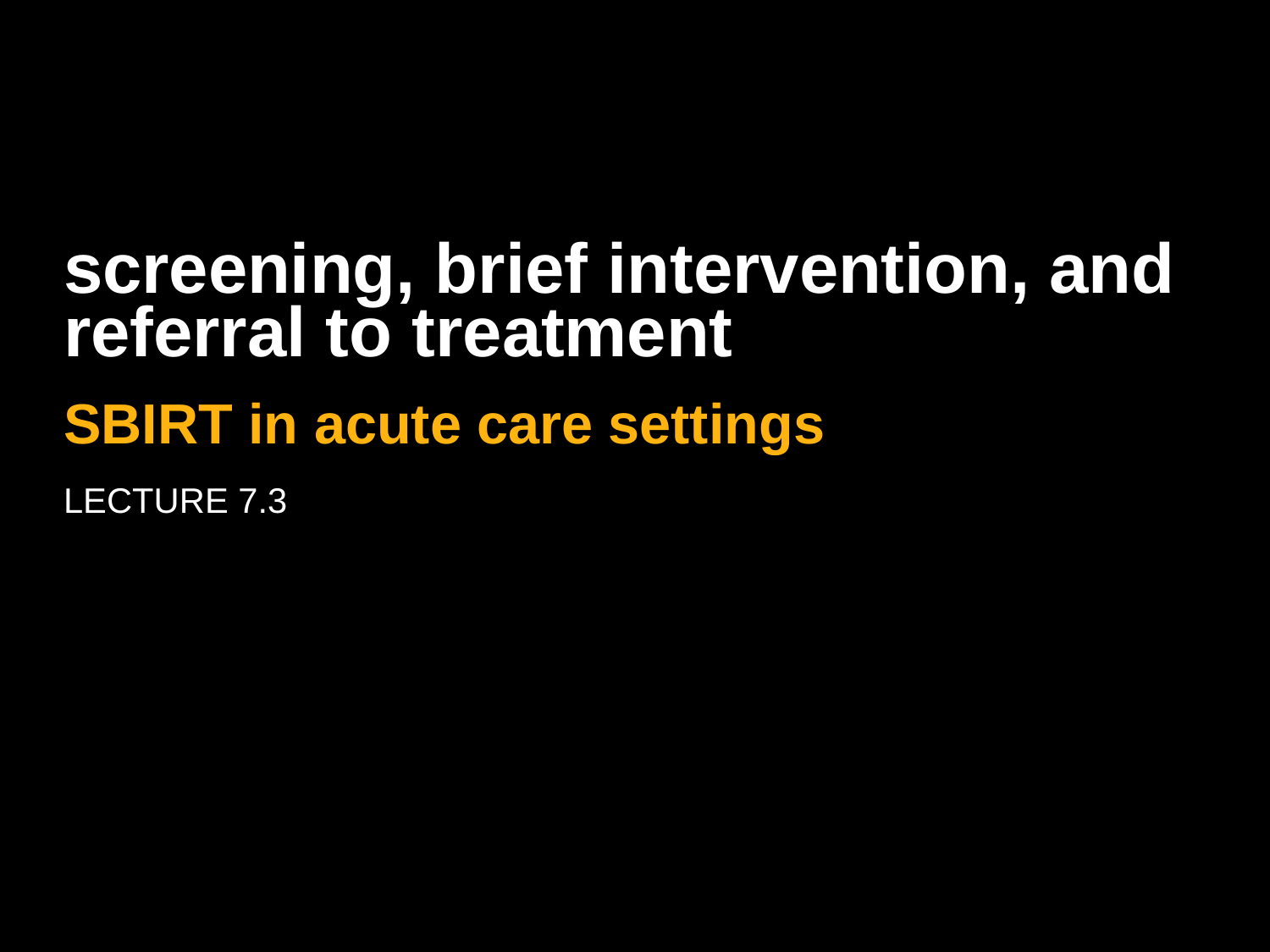

# screening, brief intervention, and referral to treatment
SBIRT in acute care settings
Lecture 7.3